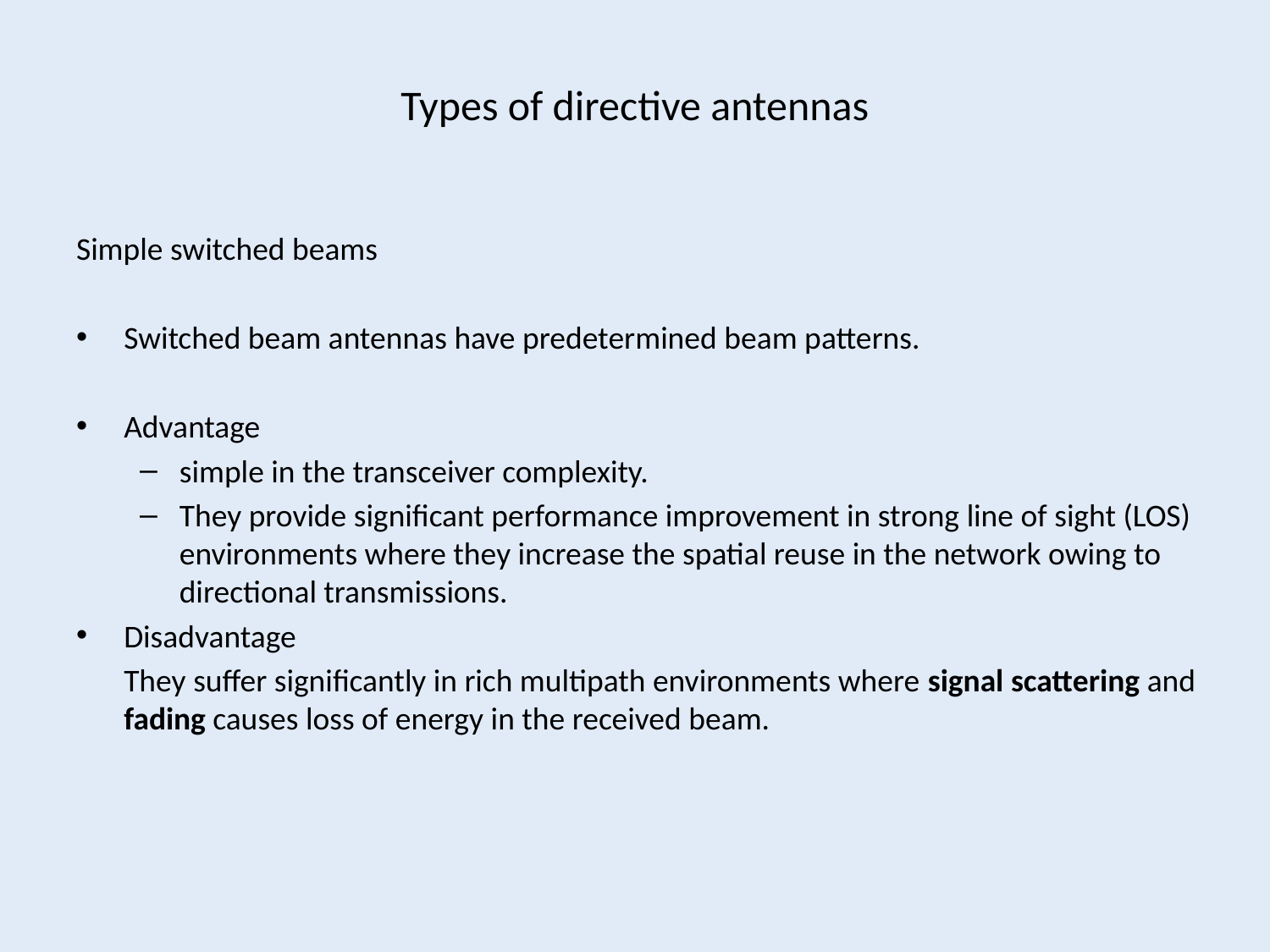

# Types of directive antennas
Simple switched beams

Switched beam antennas have predetermined beam patterns.

Advantage
simple in the transceiver complexity.
They provide significant performance improvement in strong line of sight (LOS) environments where they increase the spatial reuse in the network owing to directional transmissions.
Disadvantage
	They suffer significantly in rich multipath environments where signal scattering and fading causes loss of energy in the received beam.